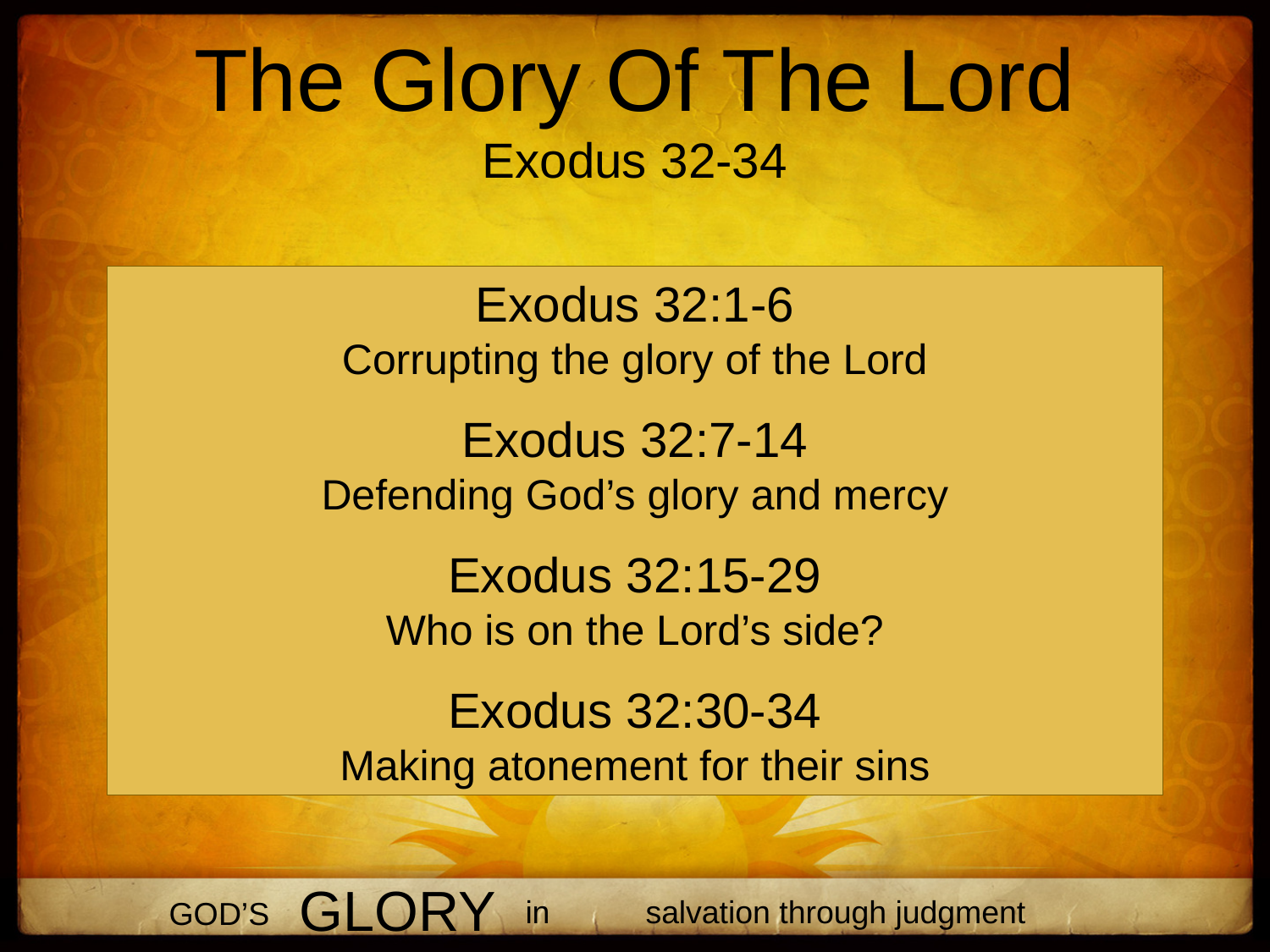

The Glory Of The Lord
Exodus 32-34
Exodus 32:1-6
Corrupting the glory of the Lord

Exodus 32:7-14
Defending God’s glory and mercy

Exodus 32:15-29
Who is on the Lord’s side?

Exodus 32:30-34
Making atonement for their sins
glory
in
salvation through judgment
God’s